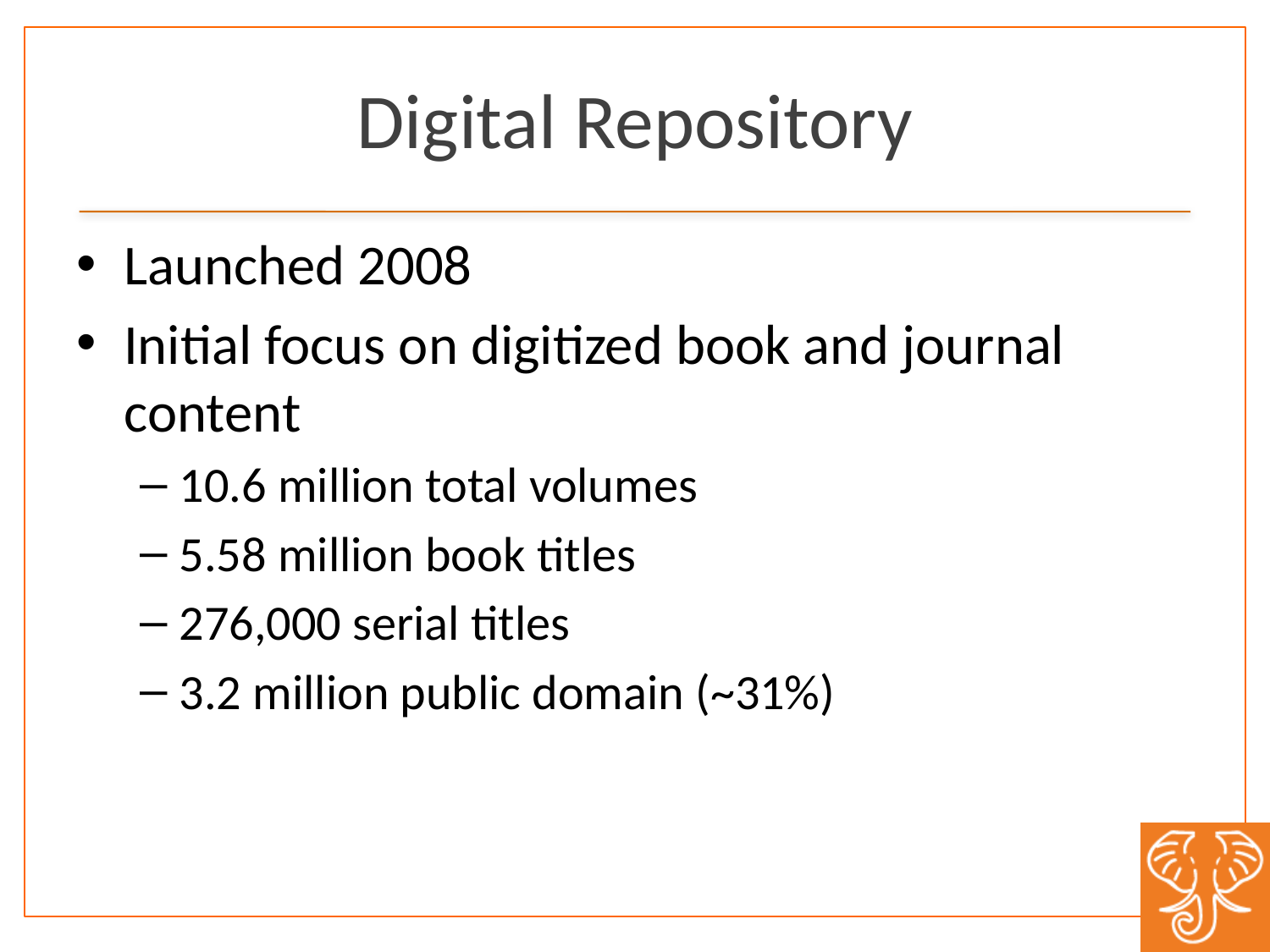

# Digital Repository
Launched 2008
Initial focus on digitized book and journal content
10.6 million total volumes
5.58 million book titles
276,000 serial titles
3.2 million public domain (~31%)